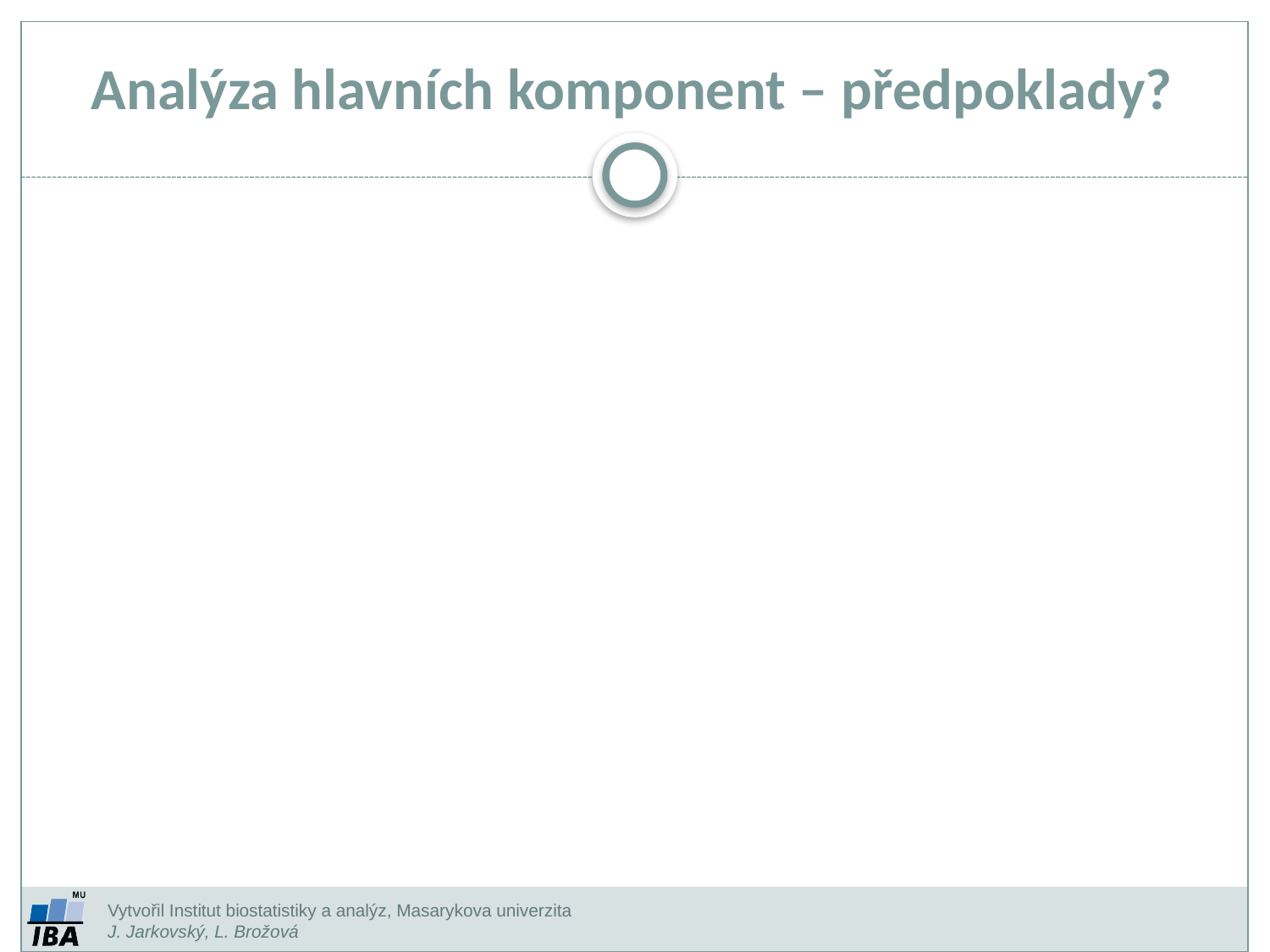

Analýza hlavních komponent – předpoklady?
Vytvořil Institut biostatistiky a analýz, Masarykova univerzita
J. Jarkovský, L. Brožová